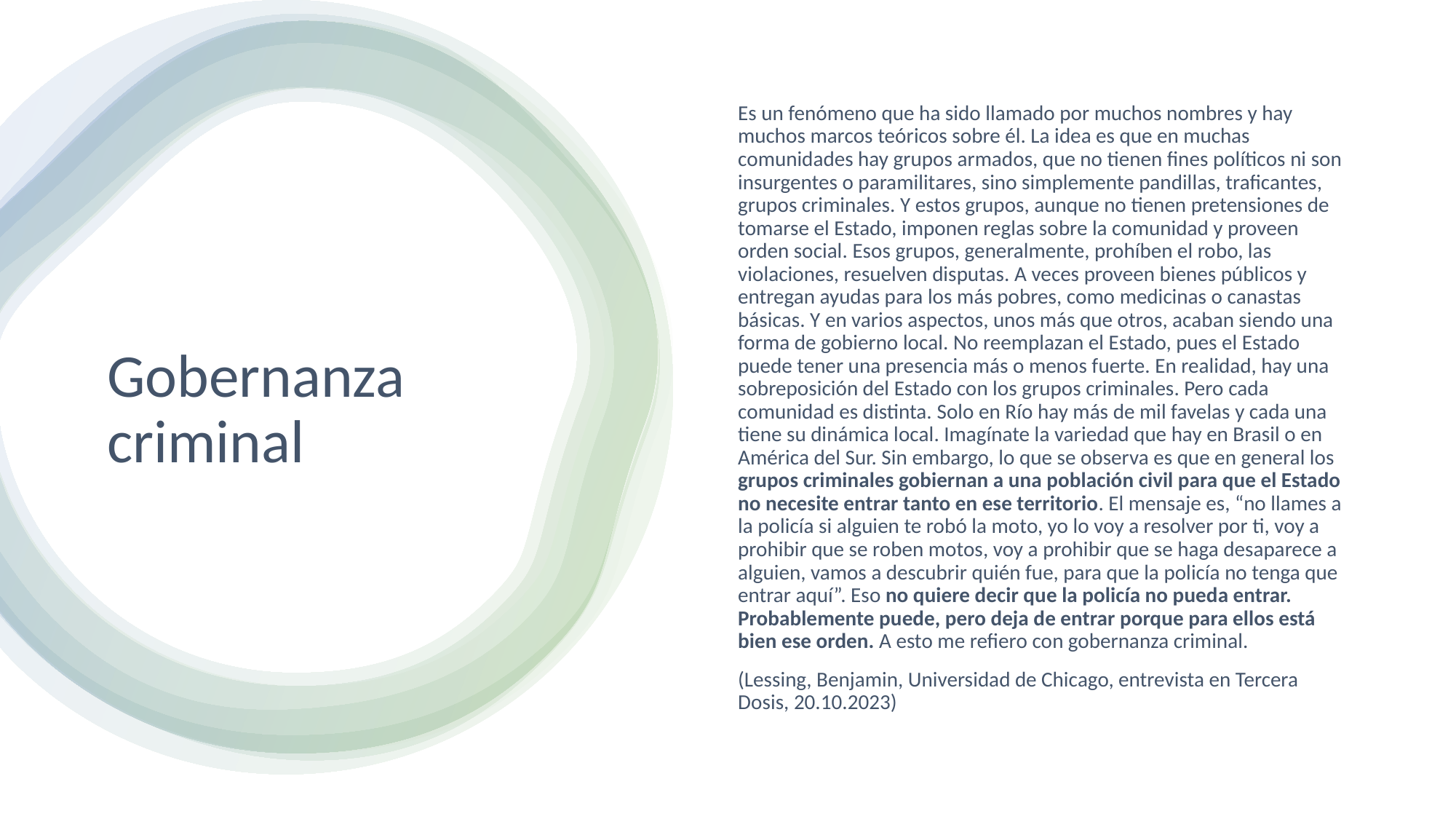

Es un fenómeno que ha sido llamado por muchos nombres y hay muchos marcos teóricos sobre él. La idea es que en muchas comunidades hay grupos armados, que no tienen fines políticos ni son insurgentes o paramilitares, sino simplemente pandillas, traficantes, grupos criminales. Y estos grupos, aunque no tienen pretensiones de tomarse el Estado, imponen reglas sobre la comunidad y proveen orden social. Esos grupos, generalmente, prohíben el robo, las violaciones, resuelven disputas. A veces proveen bienes públicos y entregan ayudas para los más pobres, como medicinas o canastas básicas. Y en varios aspectos, unos más que otros, acaban siendo una forma de gobierno local. No reemplazan el Estado, pues el Estado puede tener una presencia más o menos fuerte. En realidad, hay una sobreposición del Estado con los grupos criminales. Pero cada comunidad es distinta. Solo en Río hay más de mil favelas y cada una tiene su dinámica local. Imagínate la variedad que hay en Brasil o en América del Sur. Sin embargo, lo que se observa es que en general los grupos criminales gobiernan a una población civil para que el Estado no necesite entrar tanto en ese territorio. El mensaje es, “no llames a la policía si alguien te robó la moto, yo lo voy a resolver por ti, voy a prohibir que se roben motos, voy a prohibir que se haga desaparece a alguien, vamos a descubrir quién fue, para que la policía no tenga que entrar aquí”. Eso no quiere decir que la policía no pueda entrar. Probablemente puede, pero deja de entrar porque para ellos está bien ese orden. A esto me refiero con gobernanza criminal.
(Lessing, Benjamin, Universidad de Chicago, entrevista en Tercera Dosis, 20.10.2023)
# Gobernanza criminal